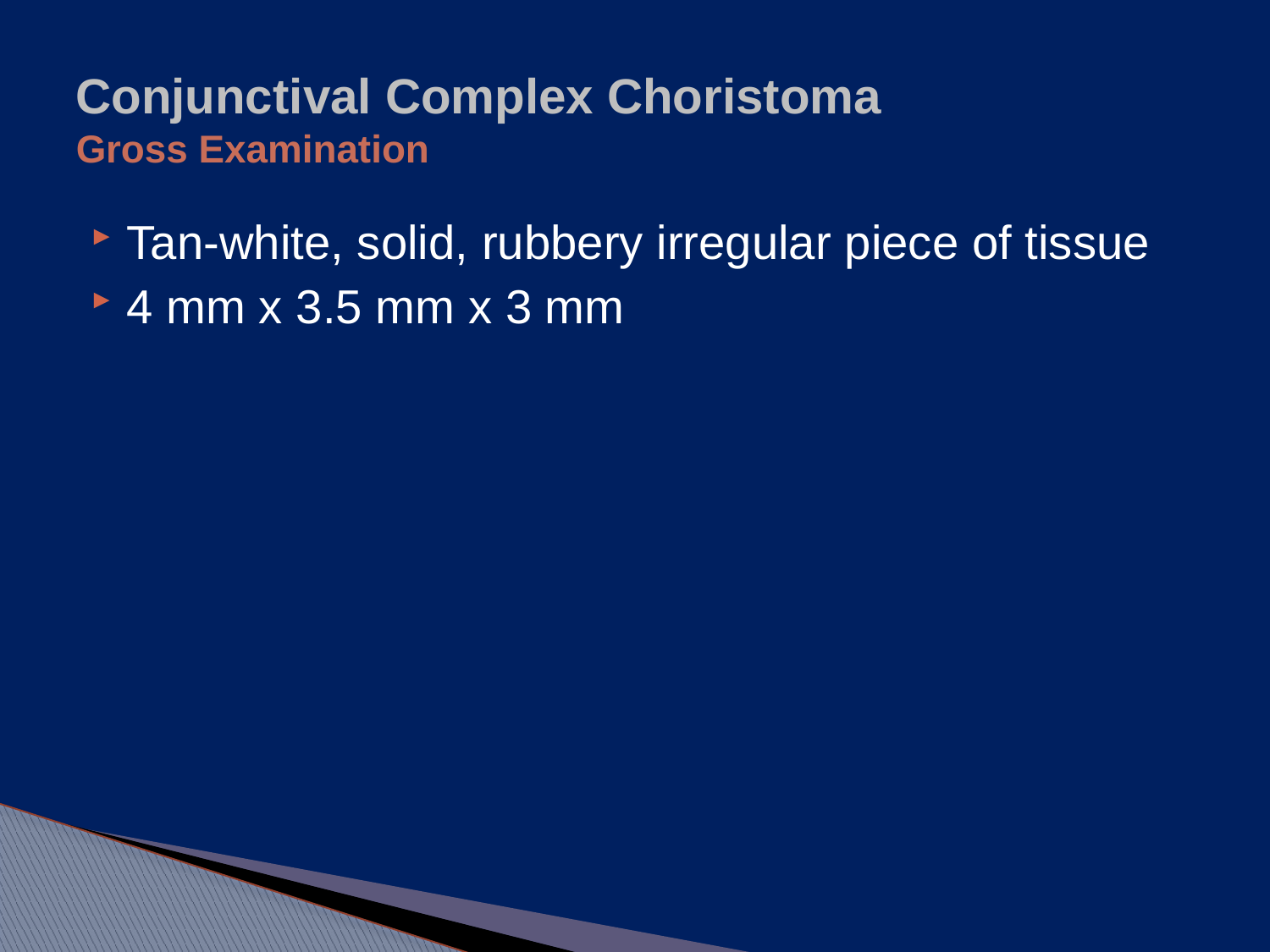

# Conjunctival Complex Choristoma Gross Examination
Tan-white, solid, rubbery irregular piece of tissue
4 mm x 3.5 mm x 3 mm